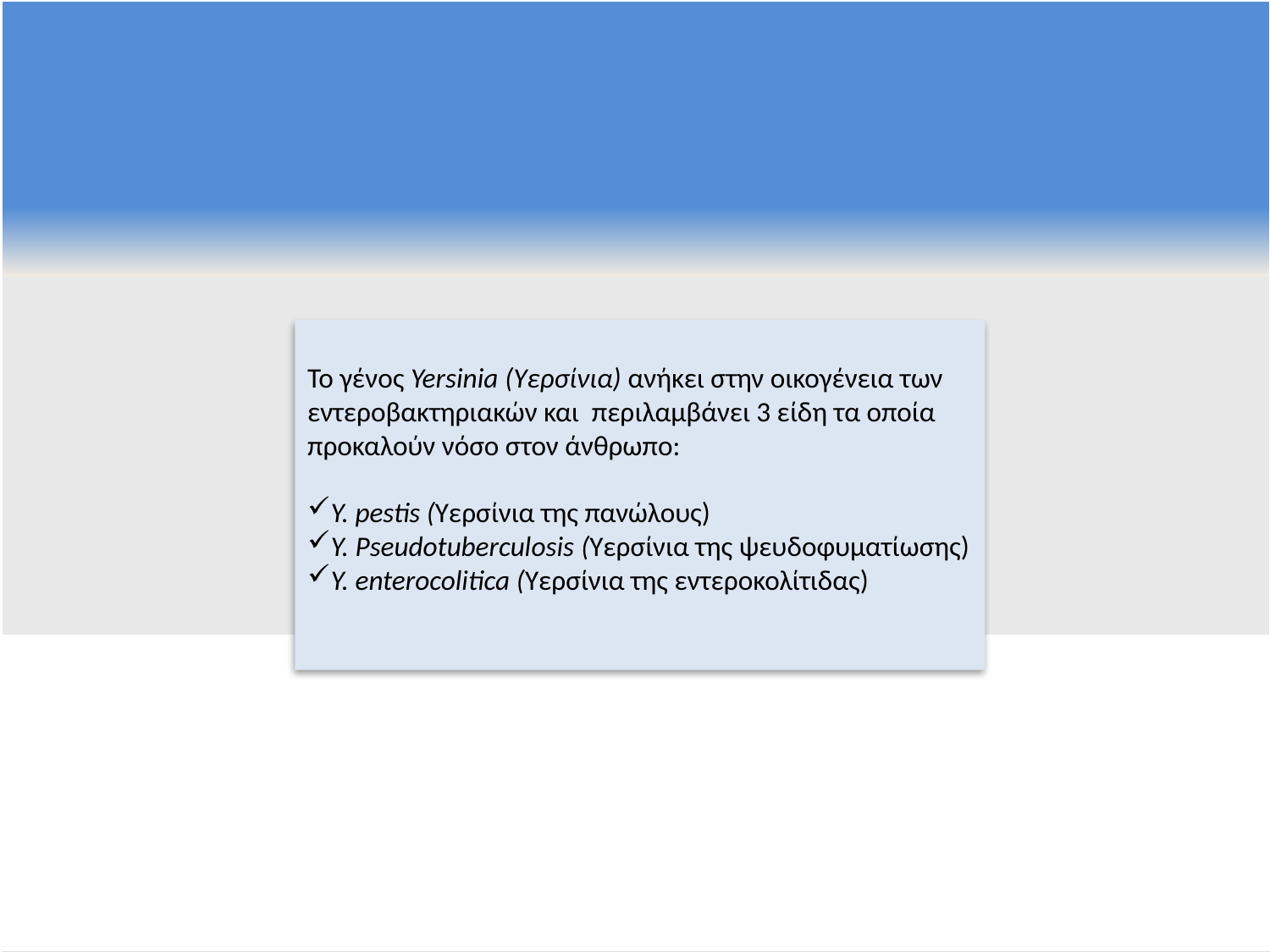

Το γένος Yersinia (Υερσίνια) ανήκει στην οικογένεια των εντεροβακτηριακών και  περιλαμβάνει 3 είδη τα οποία προκαλούν νόσο στον άνθρωπο:

Y. pestis (Υερσίνια της πανώλους)
Y. Pseudotuberculosis (Υερσίνια της ψευδοφυματίωσης)
Y. enterocolitica (Υερσίνια της εντεροκολίτιδας)